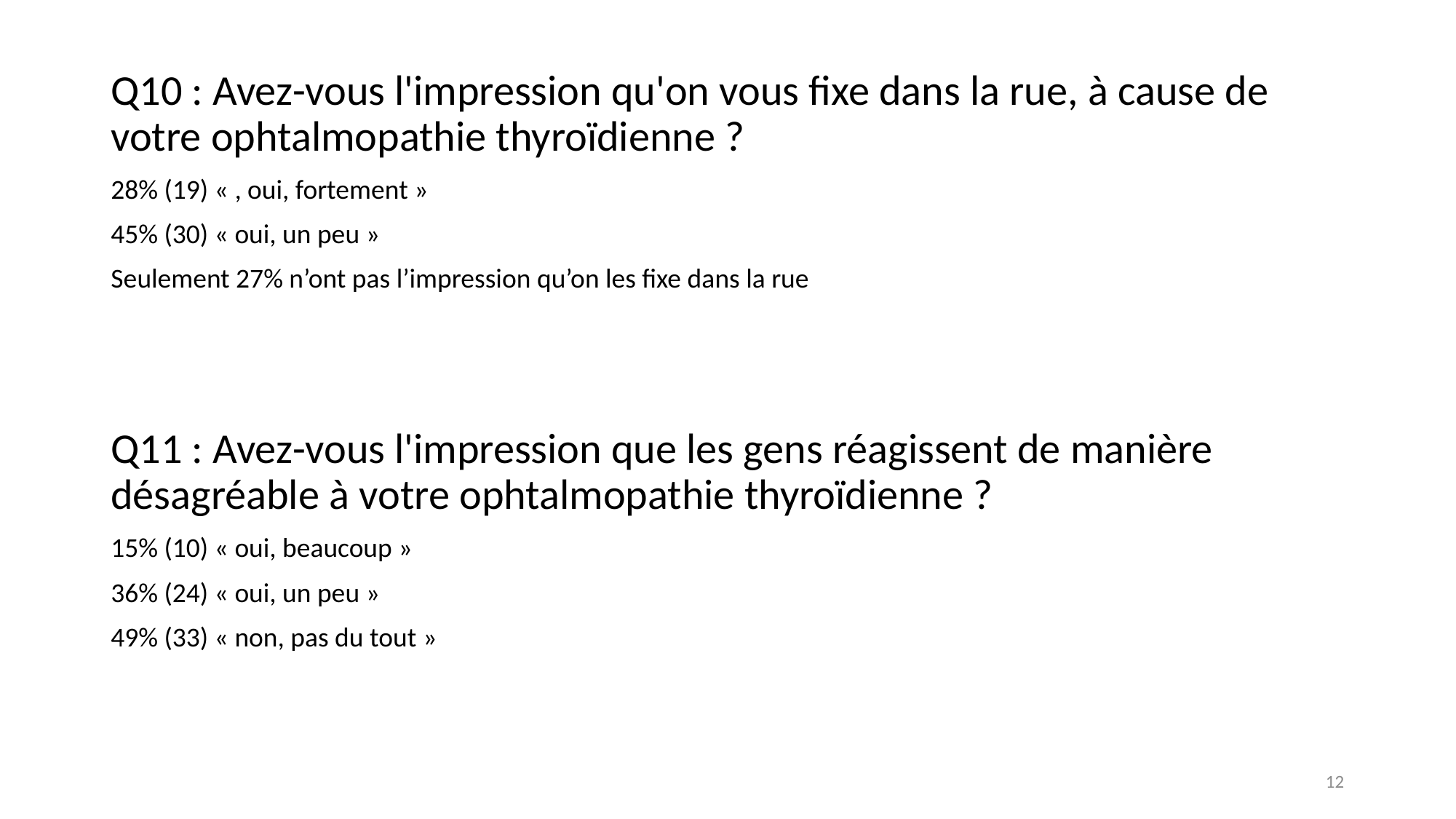

Q10 : Avez-vous l'impression qu'on vous fixe dans la rue, à cause de votre ophtalmopathie thyroïdienne ?
28% (19) « , oui, fortement »
45% (30) « oui, un peu »
Seulement 27% n’ont pas l’impression qu’on les fixe dans la rue

Q11 : Avez-vous l'impression que les gens réagissent de manière désagréable à votre ophtalmopathie thyroïdienne ?
15% (10) « oui, beaucoup »
36% (24) « oui, un peu »
49% (33) « non, pas du tout »

12